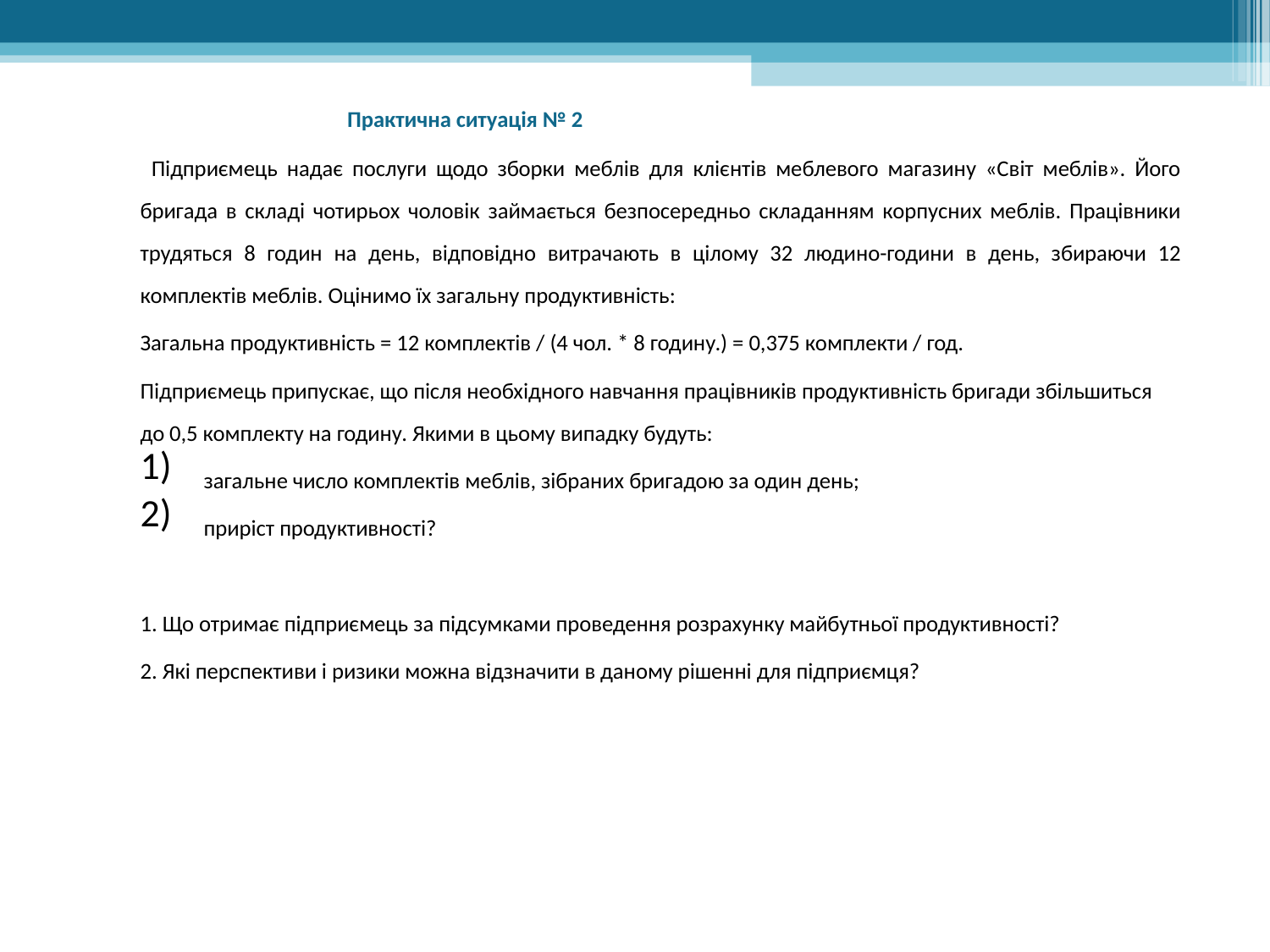

Практична ситуація № 2
	Підприємець надає послуги щодо зборки меблів для клієнтів меблевого магазину «Світ меблів». Його бригада в складі чотирьох чоловік займається безпосередньо складанням корпусних меблів. Працівники трудяться 8 годин на день, відповідно витрачають в цілому 32 людино-години в день, збираючи 12 комплектів меблів. Оцінимо їх загальну продуктивність:
Загальна продуктивність = 12 комплектів / (4 чол. * 8 годину.) = 0,375 комплекти / год.
Підприємець припускає, що після необхідного навчання працівників продуктивність бригади збільшиться до 0,5 комплекту на годину. Якими в цьому випадку будуть:
загальне число комплектів меблів, зібраних бригадою за один день;
приріст продуктивності?

1. Що отримає підприємець за підсумками проведення розрахунку майбутньої продуктивності?
2. Які перспективи і ризики можна відзначити в даному рішенні для підприємця?